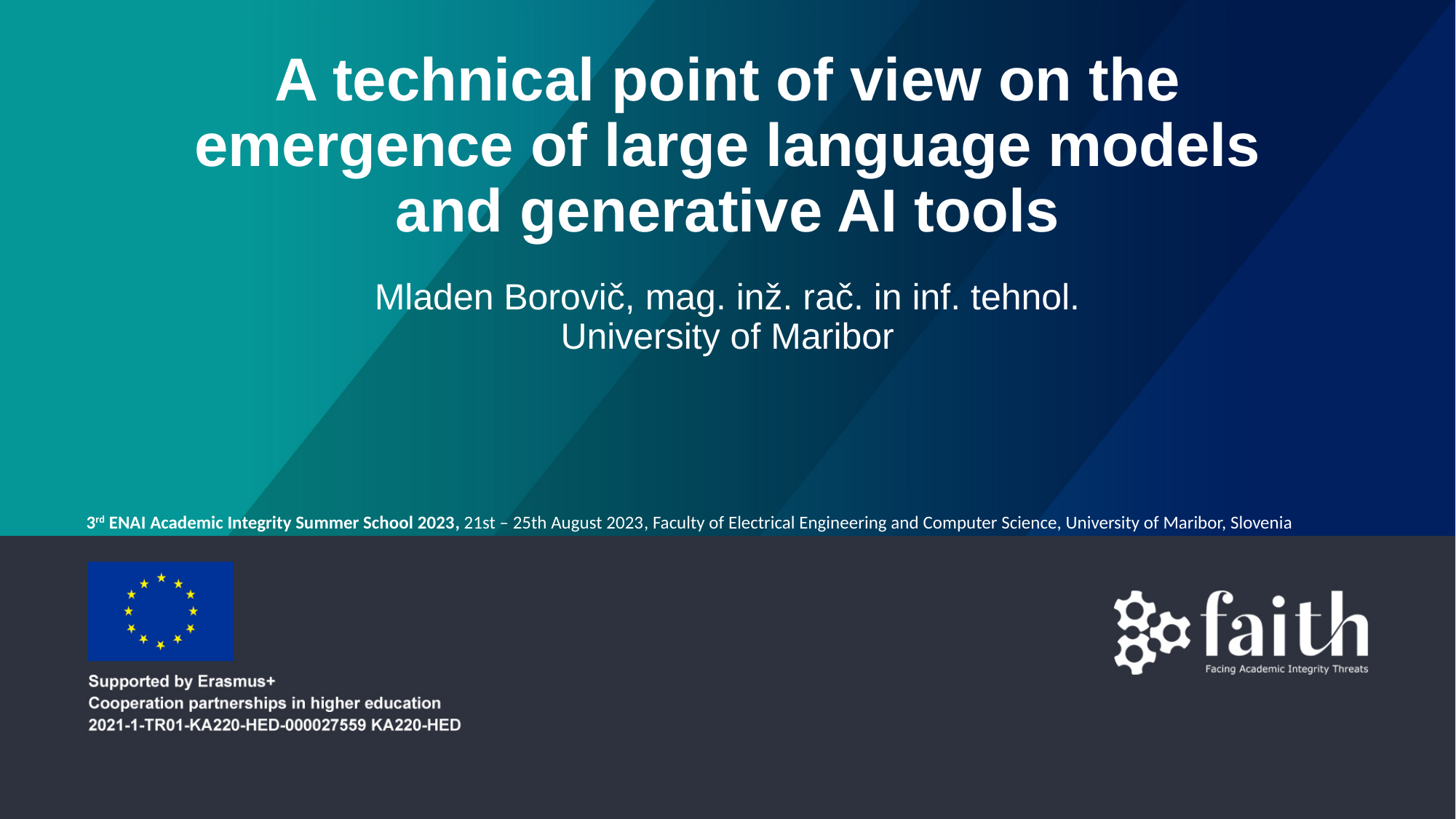

# A technical point of view on the emergence of large language models and generative AI tools
Mladen Borovič, mag. inž. rač. in inf. tehnol.
University of Maribor
3rd ENAI Academic Integrity Summer School 2023, 21st – 25th August 2023, Faculty of Electrical Engineering and Computer Science, University of Maribor, Slovenia